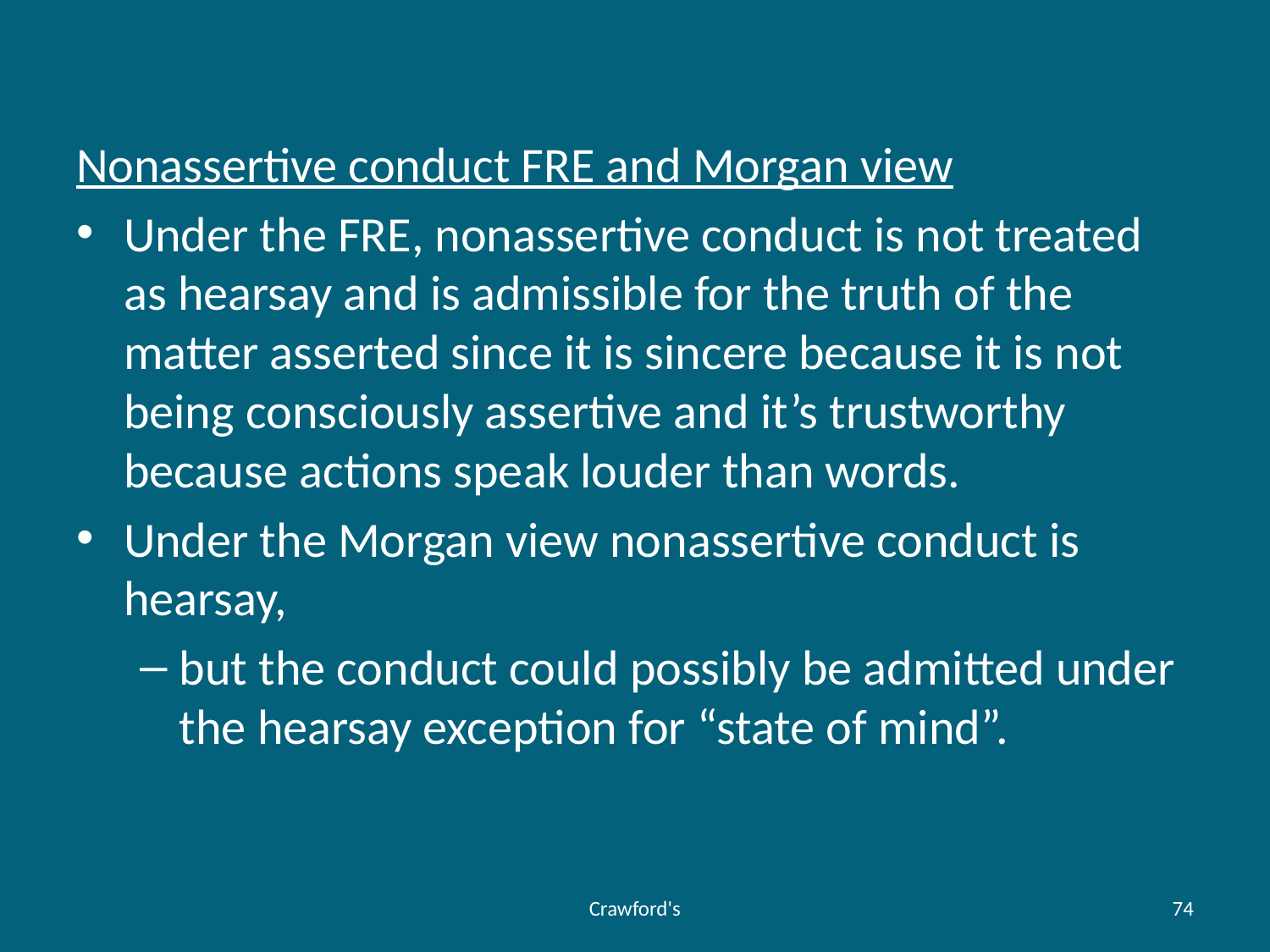

#
Nonassertive conduct FRE and Morgan view
Under the FRE, nonassertive conduct is not treated as hearsay and is admissible for the truth of the matter asserted since it is sincere because it is not being consciously assertive and it’s trustworthy because actions speak louder than words.
Under the Morgan view nonassertive conduct is hearsay,
but the conduct could possibly be admitted under the hearsay exception for “state of mind”.

Crawford's
74